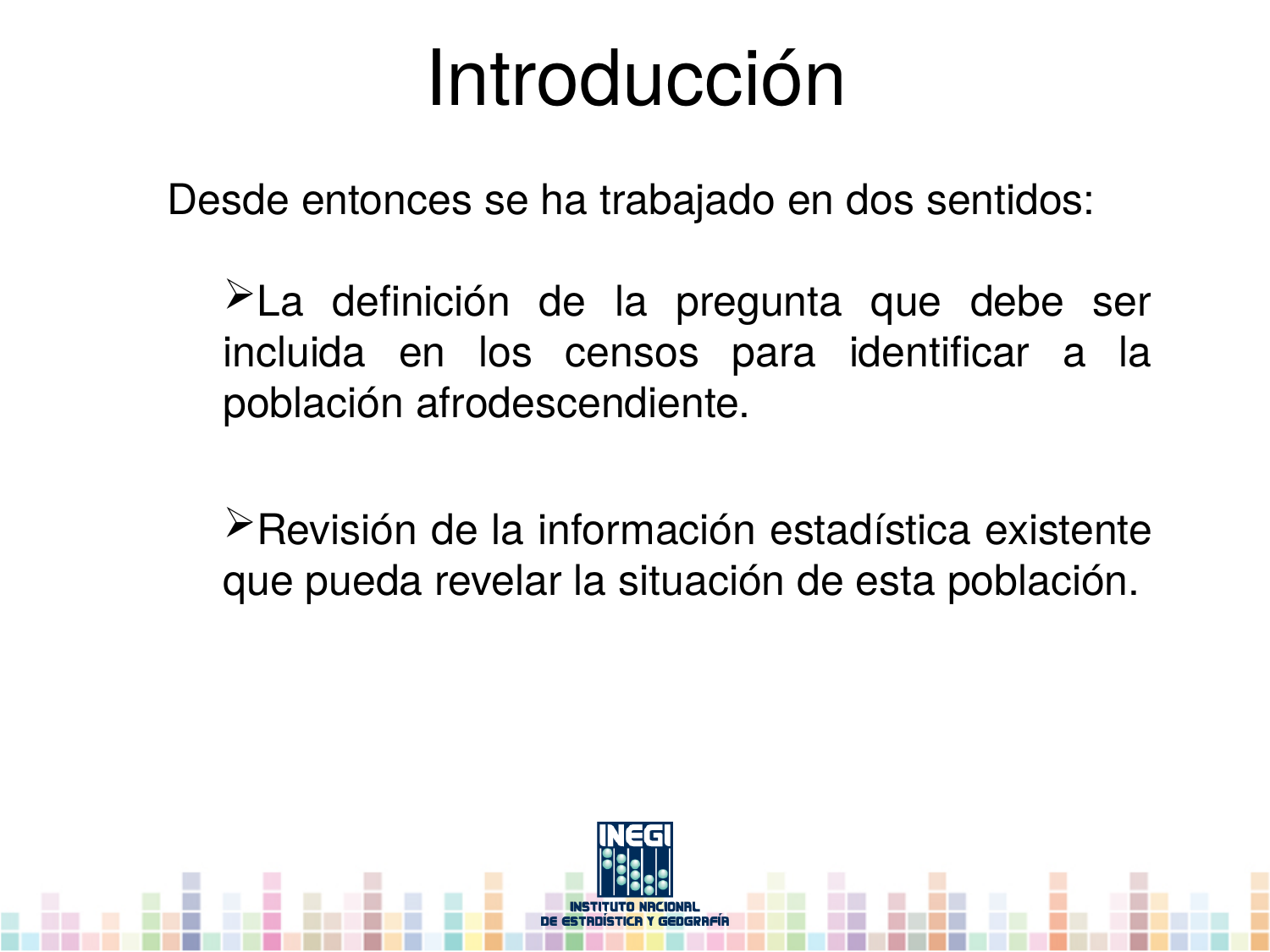

# Introducción
Desde entonces se ha trabajado en dos sentidos:

La definición de la pregunta que debe ser incluida en los censos para identificar a la población afrodescendiente.

Revisión de la información estadística existente que pueda revelar la situación de esta población.